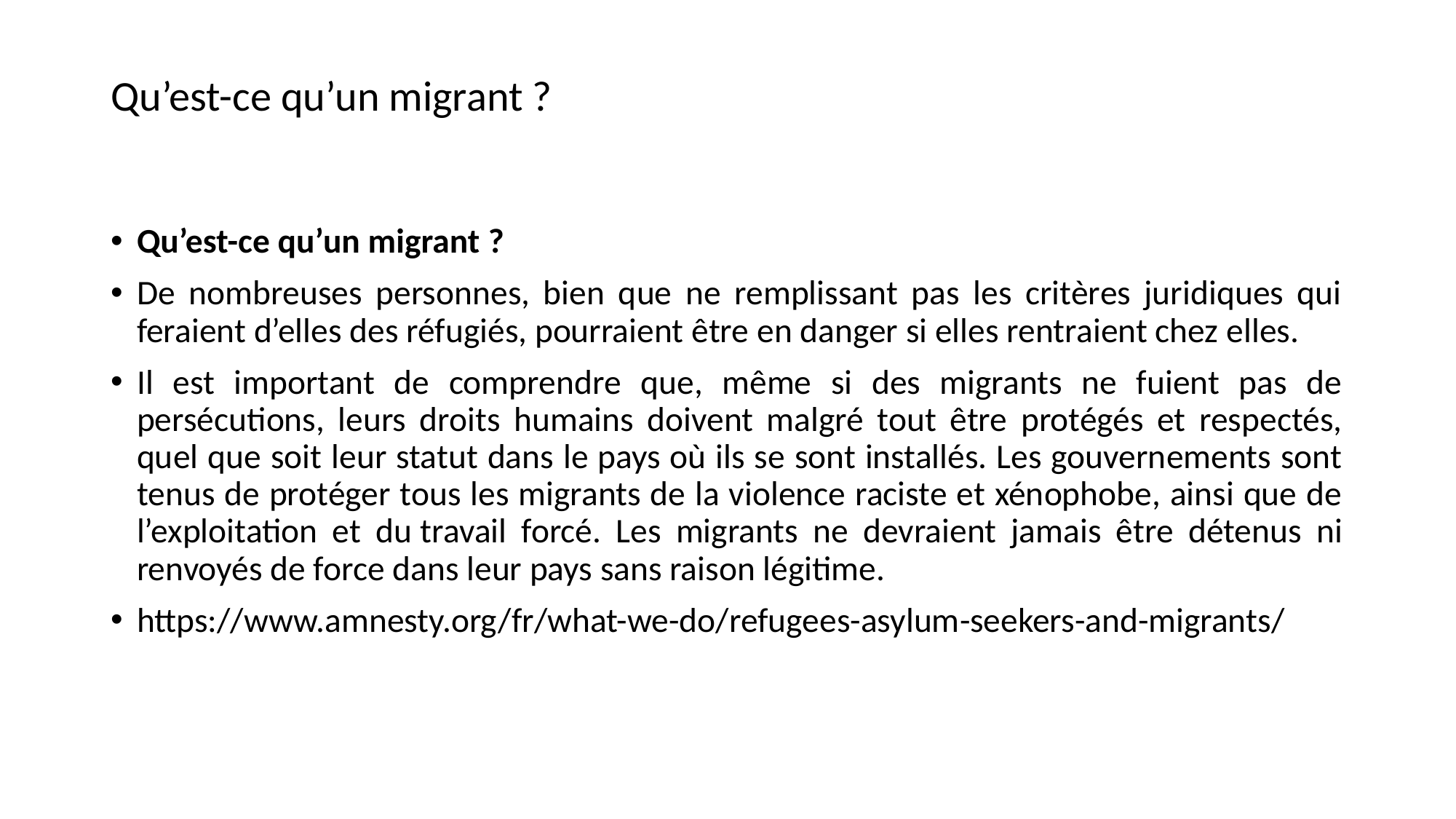

# Qu’est-ce qu’un migrant ?
Qu’est-ce qu’un migrant ?
De nombreuses personnes, bien que ne remplissant pas les critères juridiques qui feraient d’elles des réfugiés, pourraient être en danger si elles rentraient chez elles.
Il est important de comprendre que, même si des migrants ne fuient pas de persécutions, leurs droits humains doivent malgré tout être protégés et respectés, quel que soit leur statut dans le pays où ils se sont installés. Les gouvernements sont tenus de protéger tous les migrants de la violence raciste et xénophobe, ainsi que de l’exploitation et du travail forcé. Les migrants ne devraient jamais être détenus ni renvoyés de force dans leur pays sans raison légitime.
https://www.amnesty.org/fr/what-we-do/refugees-asylum-seekers-and-migrants/